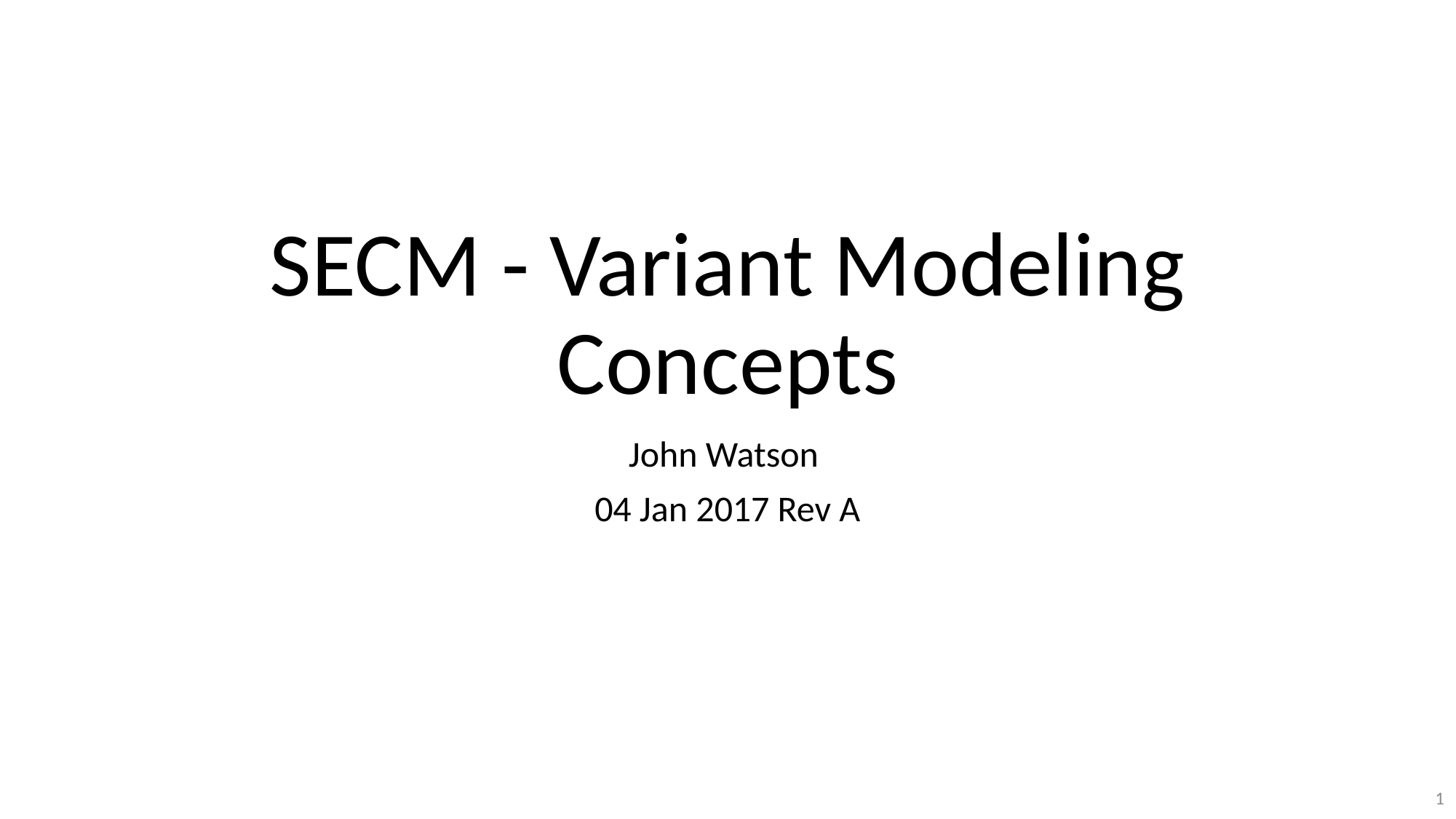

# SECM - Variant Modeling Concepts
John Watson
04 Jan 2017 Rev A
1